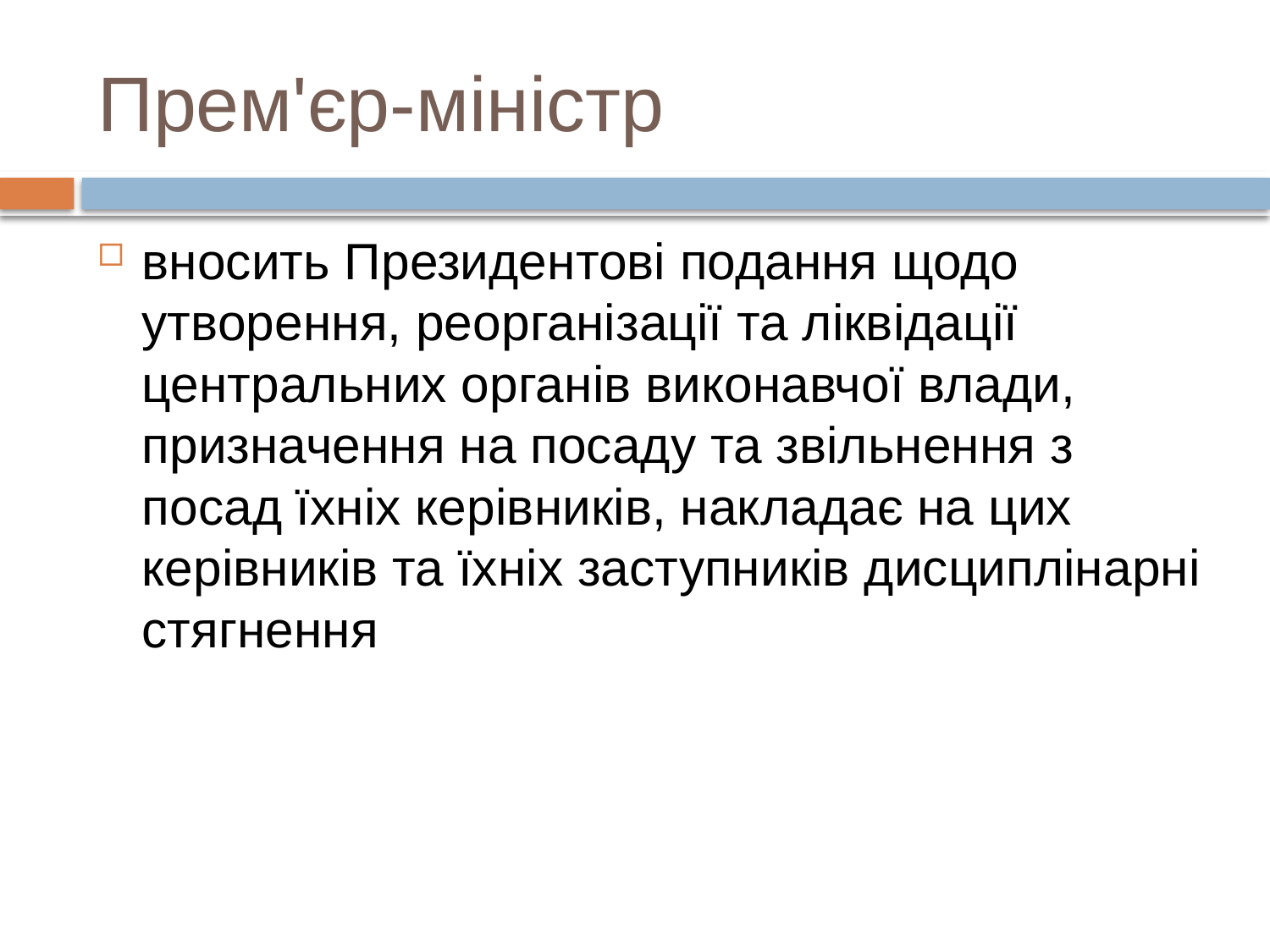

# Прем'єр-міністр
вносить Президентові подання щодо утворення, реорганізації та ліквідації центральних органів виконавчої влади, призначення на посаду та звільнення з посад їхніх керівників, накладає на цих керівників та їхніх заступників дисциплінарні стягнення